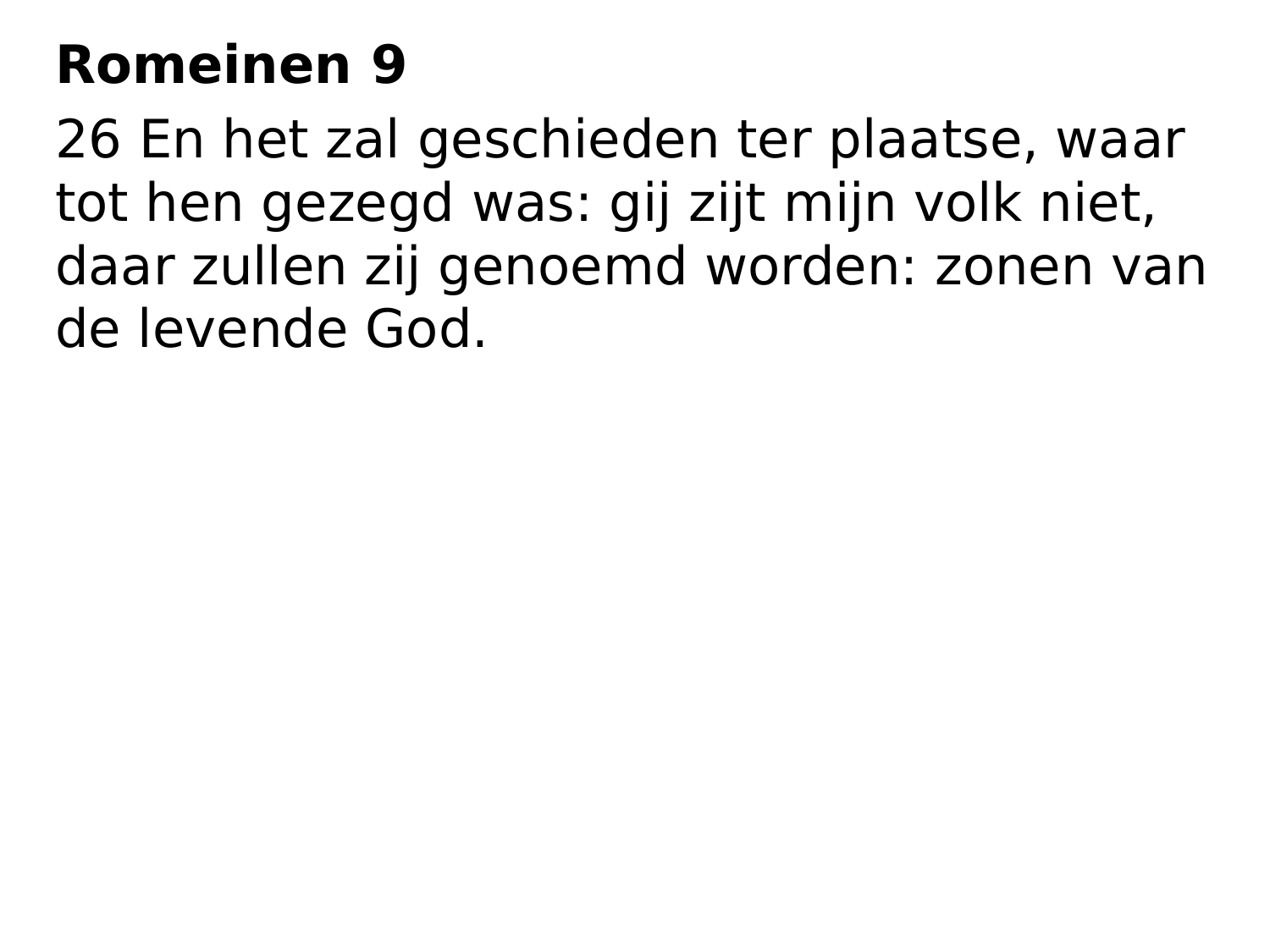

Romeinen 9
26 En het zal geschieden ter plaatse, waar tot hen gezegd was: gij zijt mijn volk niet, daar zullen zij genoemd worden: zonen van de levende God.